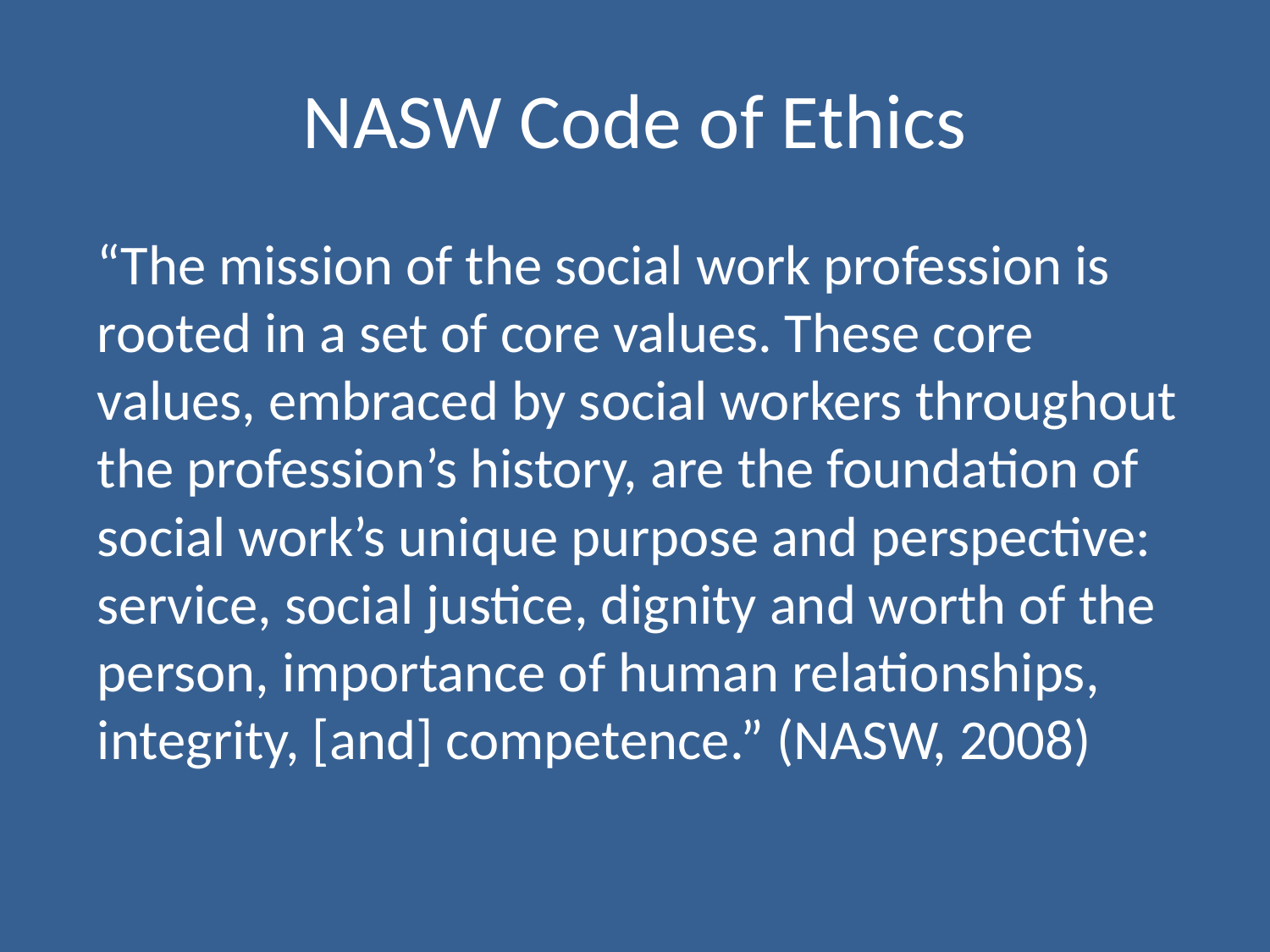

# NASW Code of Ethics
“The mission of the social work profession is rooted in a set of core values. These core values, embraced by social workers throughout the profession’s history, are the foundation of social work’s unique purpose and perspective: service, social justice, dignity and worth of the person, importance of human relationships, integrity, [and] competence.” (NASW, 2008)